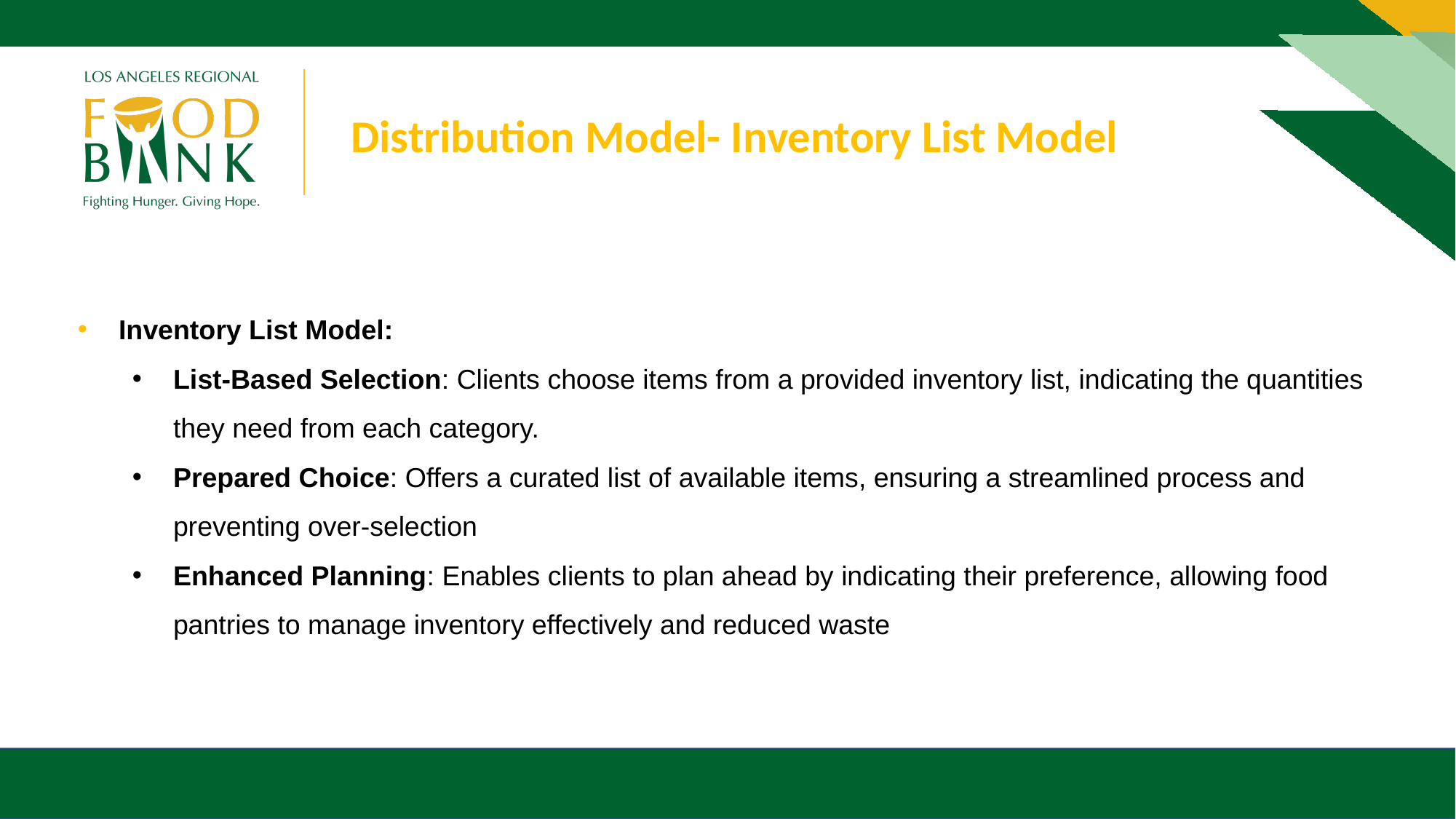

Distribution Model- Inventory List Model

Inventory List Model:
List-Based Selection: Clients choose items from a provided inventory list, indicating the quantities they need from each category.
Prepared Choice: Offers a curated list of available items, ensuring a streamlined process and preventing over-selection
Enhanced Planning: Enables clients to plan ahead by indicating their preference, allowing food pantries to manage inventory effectively and reduced waste